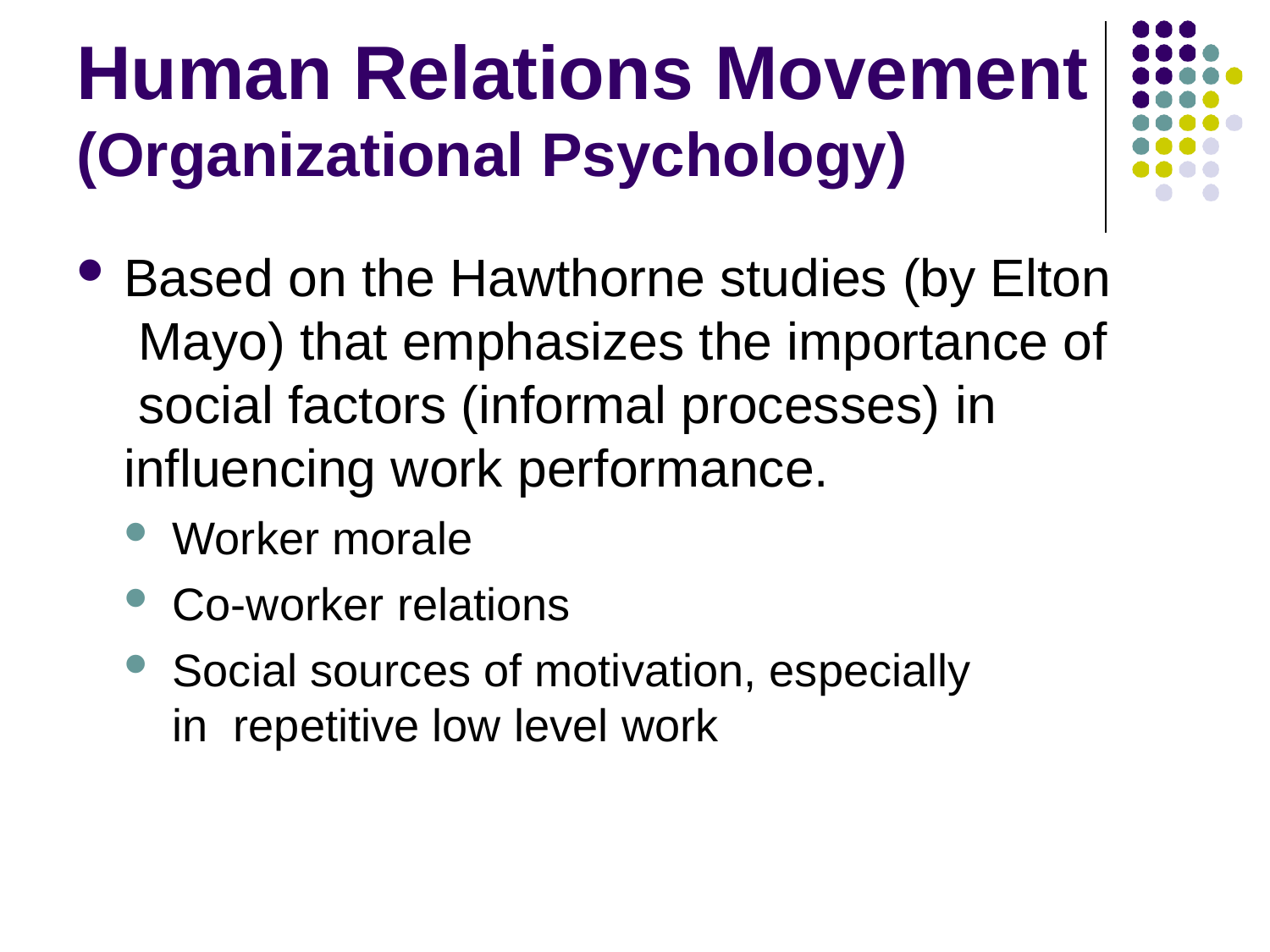

# Human Relations Movement
(Organizational Psychology)
Based on the Hawthorne studies (by Elton  Mayo) that emphasizes the importance of  social factors (informal processes) in  influencing work performance.
Worker morale
Co-worker relations
Social sources of motivation, especially in  repetitive low level work